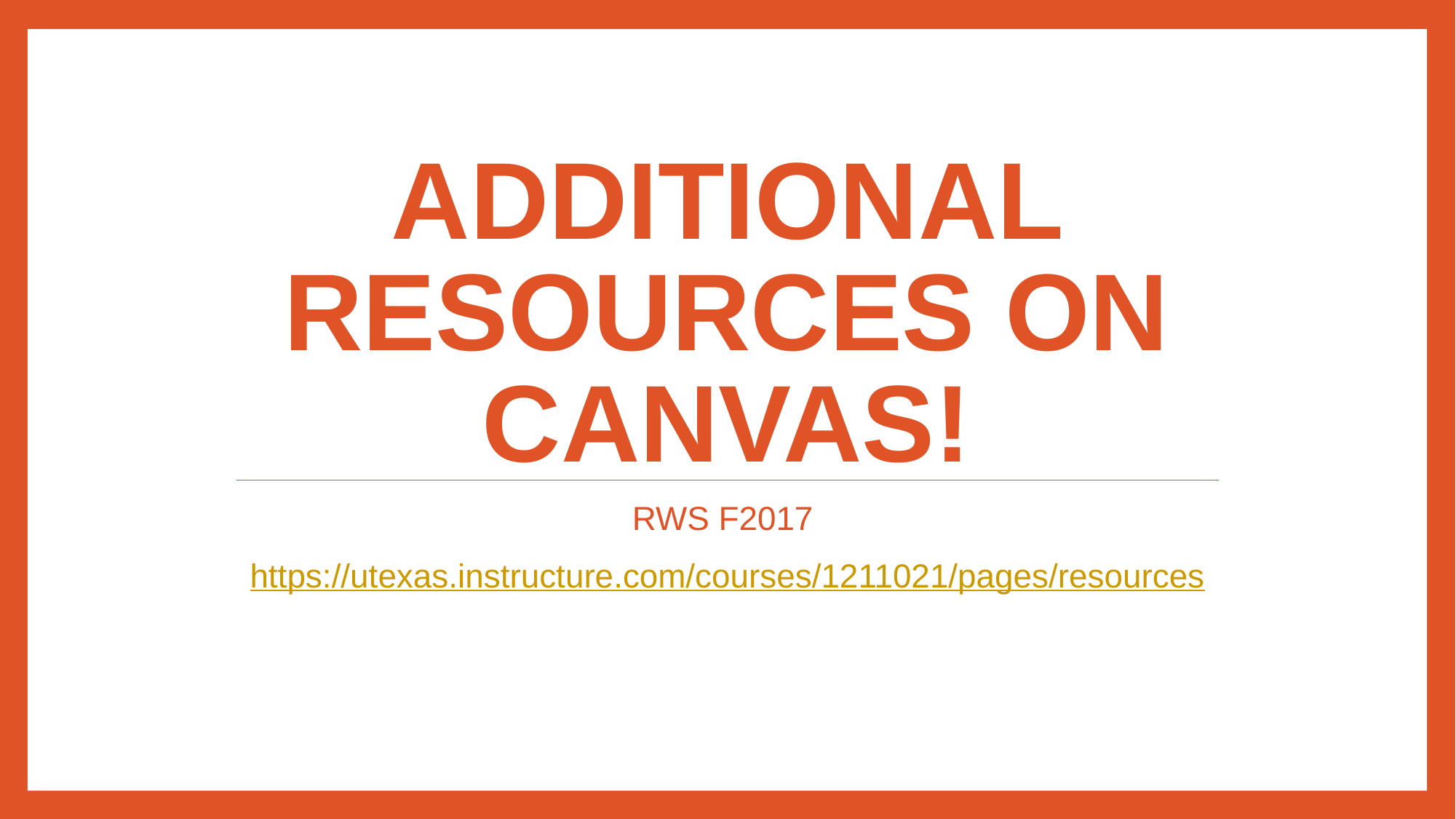

# Additional resources on canvas!
RWS F2017
https://utexas.instructure.com/courses/1211021/pages/resources